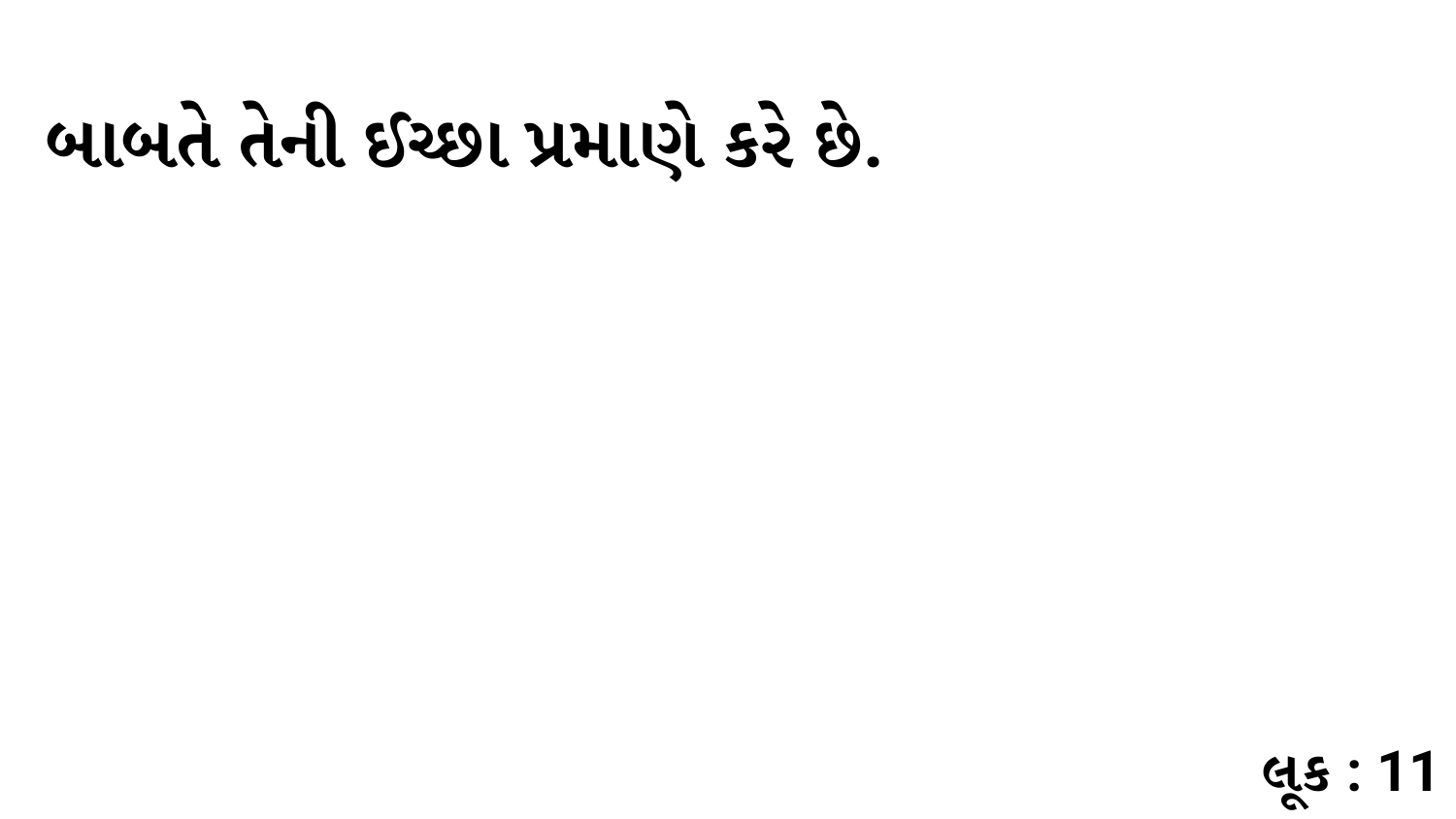

બાબતે તેની ઈચ્છા પ્રમાણે કરે છે.
લૂક : 11